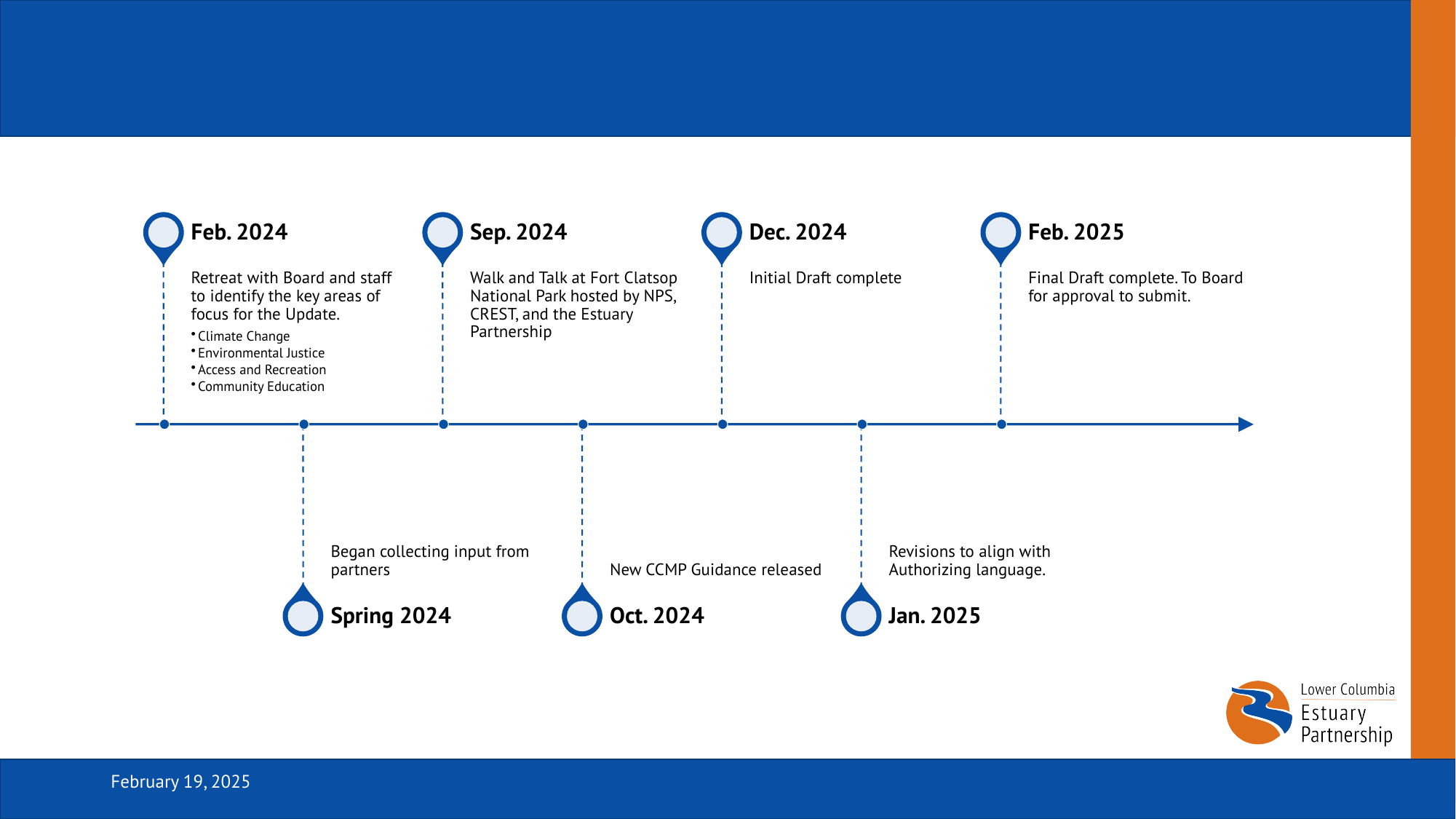

# Update Process:
Retreat with Board and staff to identify the key areas of focus for the Update.
Climate Change
Environmental Justice
Access and Recreation
Community Education
Feb. 2024
Began collecting input from partners
Spring 2024
Walk and Talk at Fort Clatsop National Park hosted by NPS, CREST, and the Estuary Partnership
Sep. 2024
New CCMP Guidance released
Oct. 2024
Initial Draft complete
Dec. 2024
Revisions to align with Authorizing language.
Jan. 2025
Final Draft complete. To Board for approval to submit.
Feb. 2025
February 19, 2025